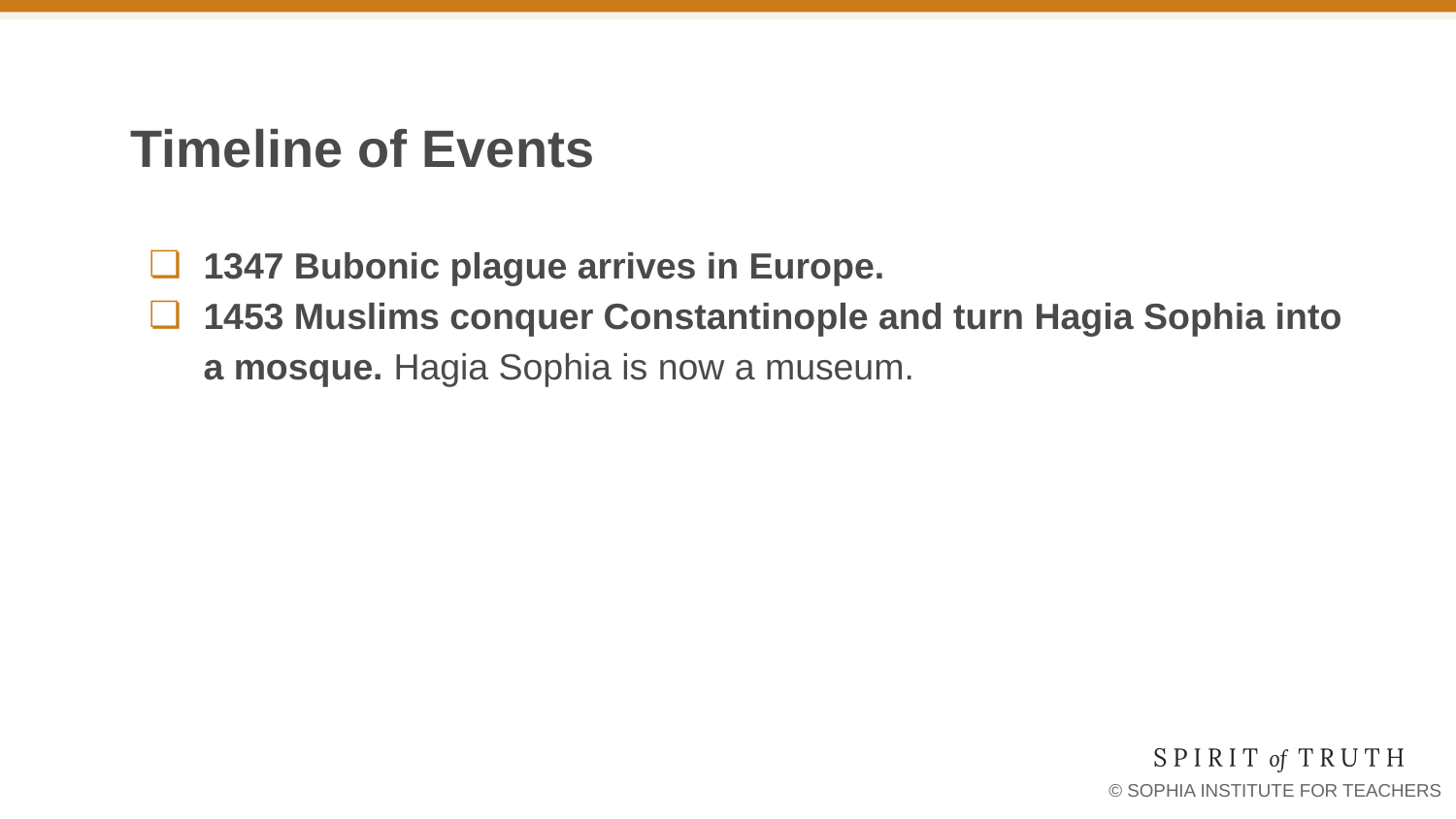

# Timeline of Events
1347 Bubonic plague arrives in Europe.
1453 Muslims conquer Constantinople and turn Hagia Sophia into a mosque. Hagia Sophia is now a museum.